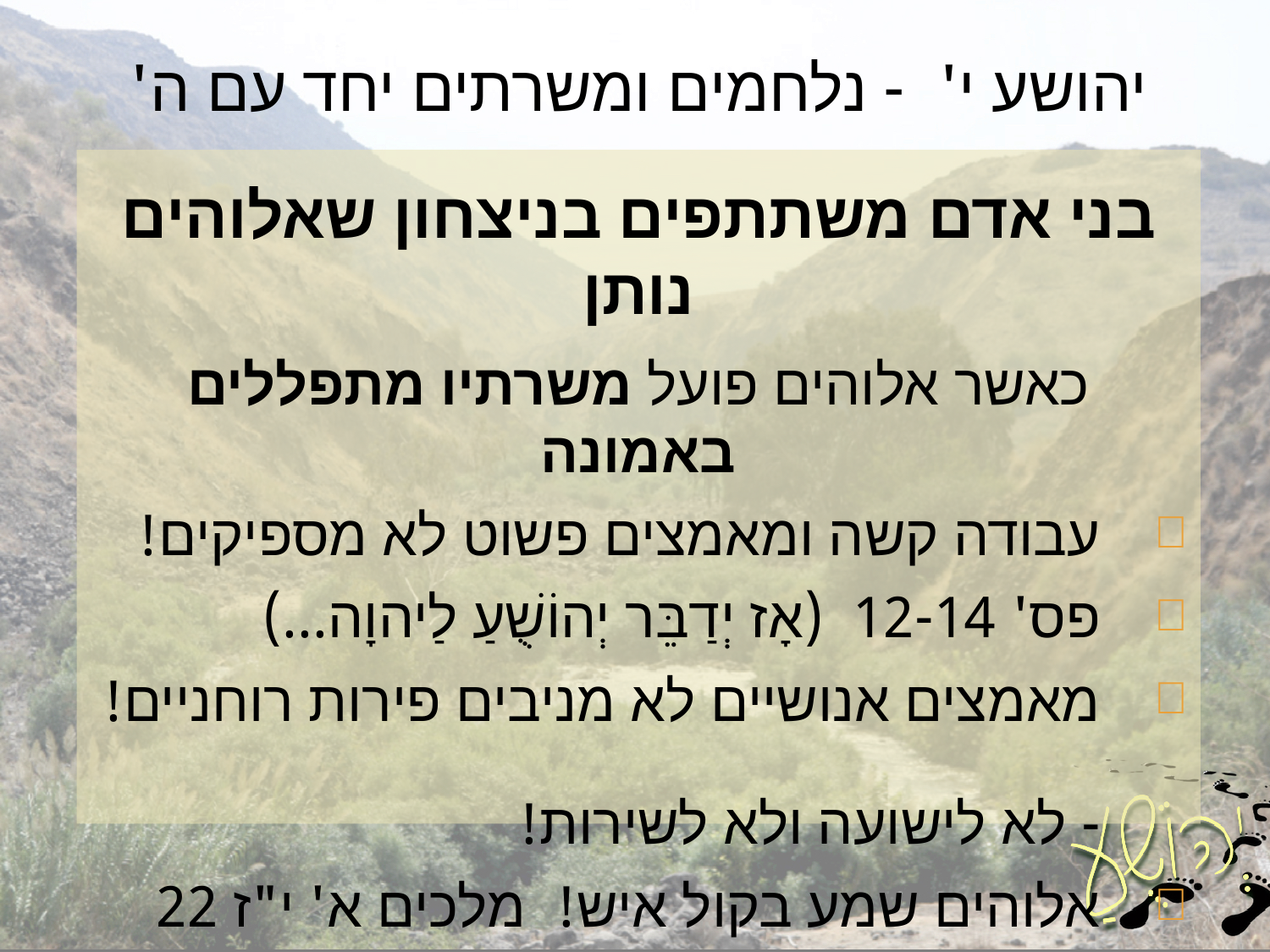

# יהושע י'  - נלחמים ומשרתים יחד עם ה'
בני אדם משתתפים בניצחון שאלוהים נותן
כאשר אלוהים פועל משרתיו מתפללים באמונה
עבודה קשה ומאמצים פשוט לא מספיקים!
פס' 12-14  (אָז יְדַבֵּר יְהוֹשֻׁעַ לַיהוָה...)
מאמצים אנושיים לא מניבים פירות רוחניים!
- לא לישועה ולא לשירות!
אלוהים שמע בקול איש!  מלכים א' י"ז 22
האם הפכנו את מה שגדול עלינו לגדול על ה'?